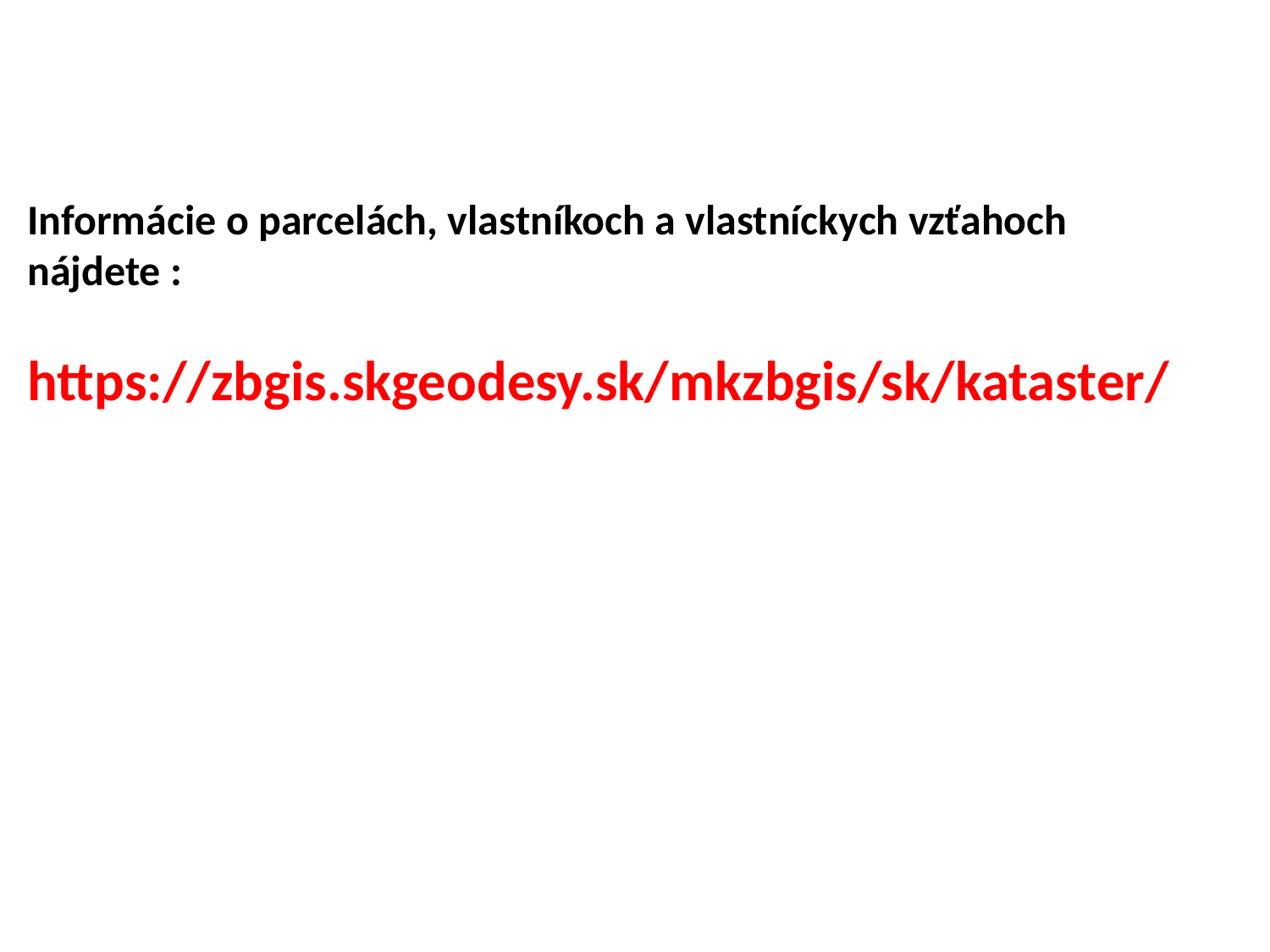

Informácie o parcelách, vlastníkoch a vlastníckych vzťahoch nájdete :

https://zbgis.skgeodesy.sk/mkzbgis/sk/kataster/